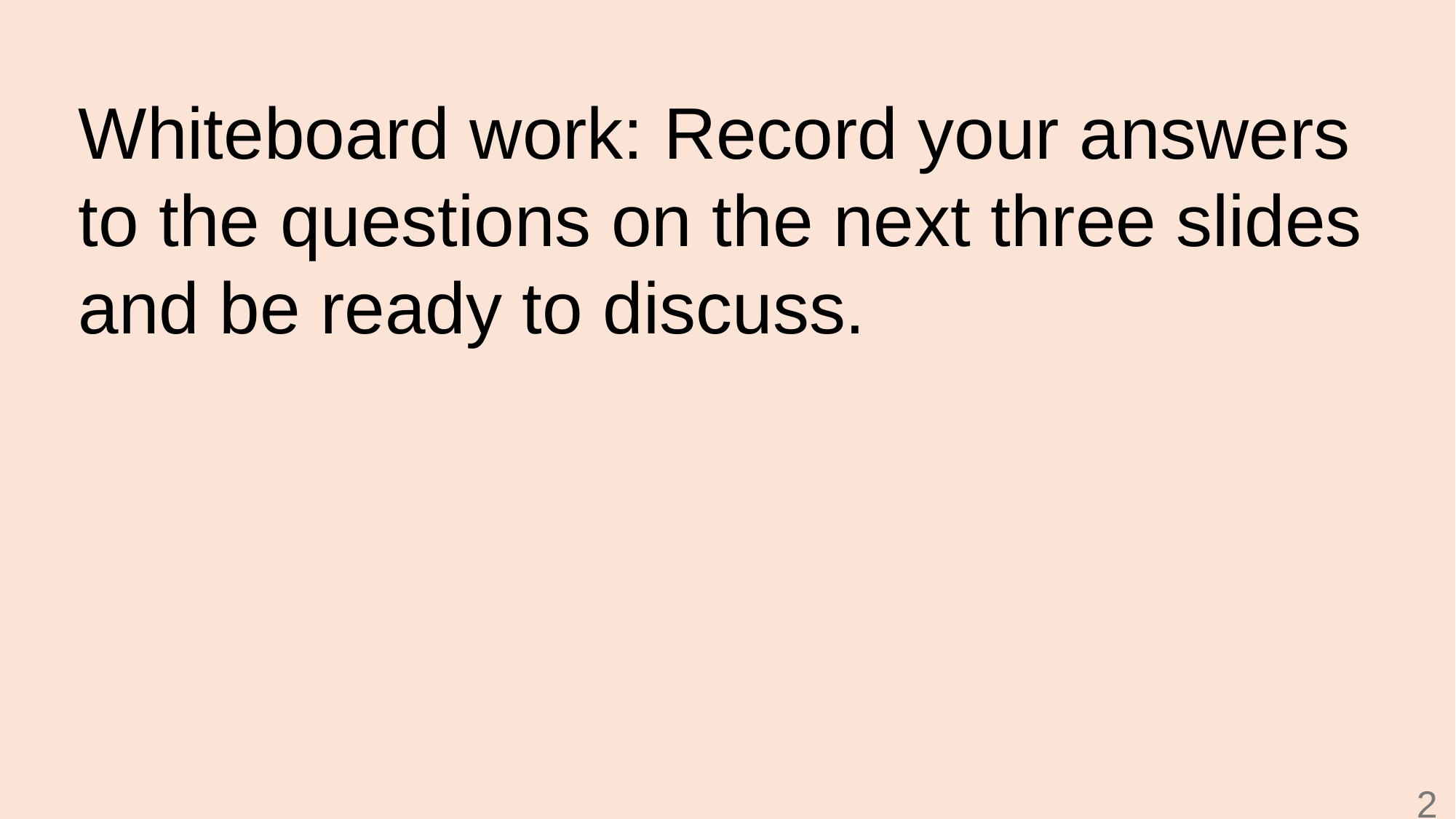

Whiteboard work: Record your answers to the questions on the next three slides and be ready to discuss.
29